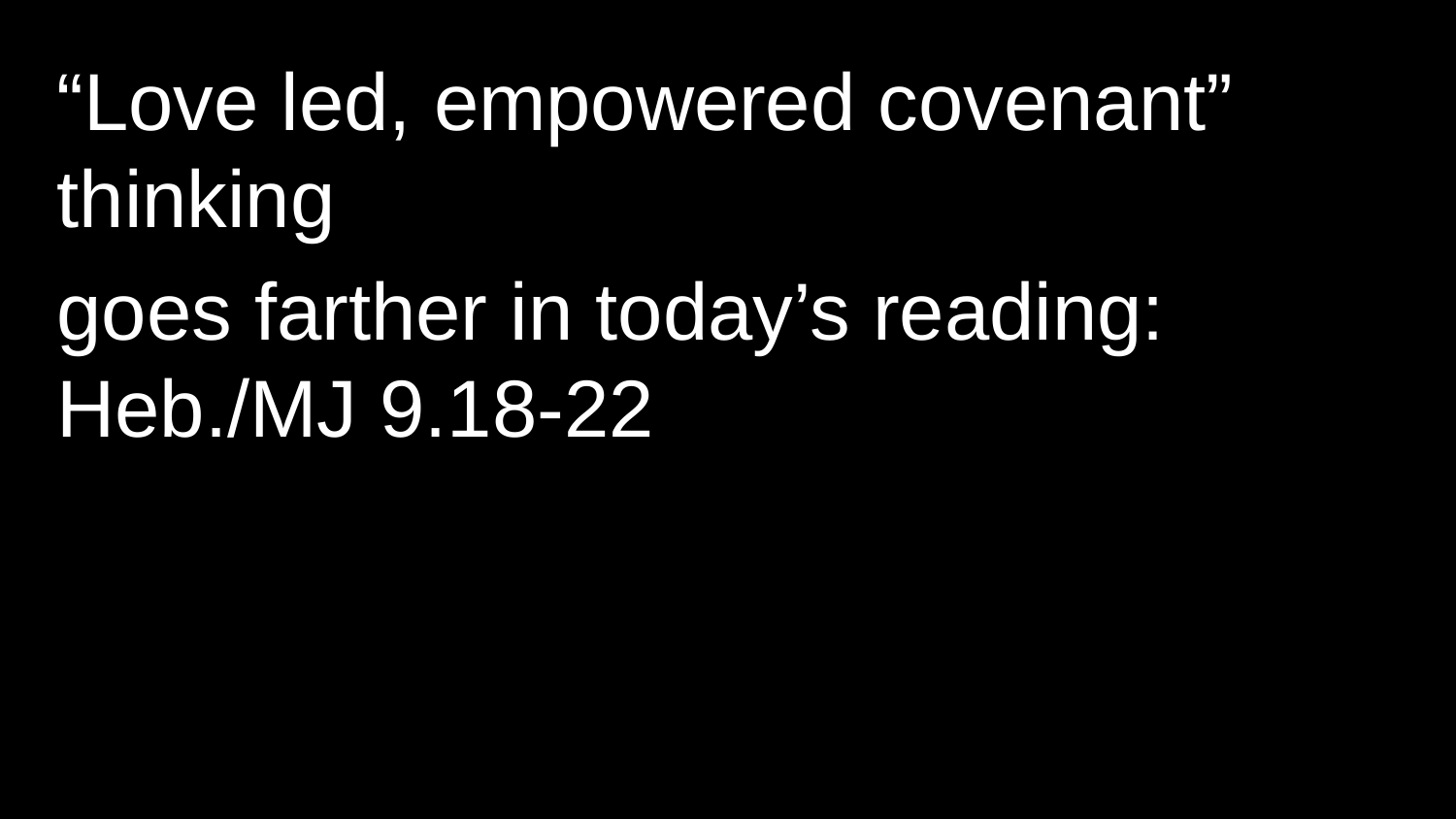

“Love led, empowered covenant” thinking
goes farther in today’s reading:   Heb./MJ 9.18-22